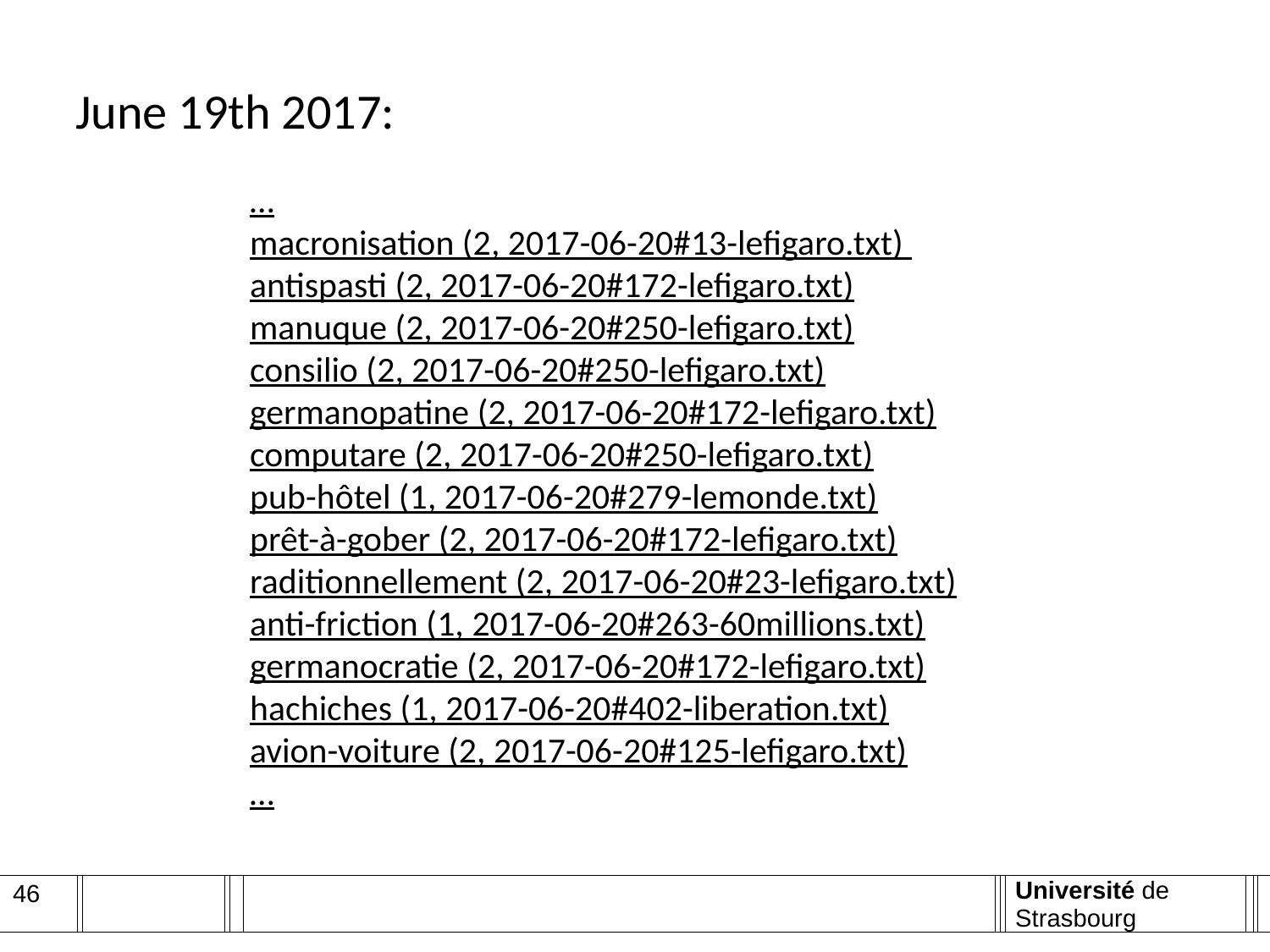

June 19th 2017:
…
macronisation (2, 2017-06-20#13-lefigaro.txt)
antispasti (2, 2017-06-20#172-lefigaro.txt)
manuque (2, 2017-06-20#250-lefigaro.txt)
consilio (2, 2017-06-20#250-lefigaro.txt)
germanopatine (2, 2017-06-20#172-lefigaro.txt)
computare (2, 2017-06-20#250-lefigaro.txt)
pub-hôtel (1, 2017-06-20#279-lemonde.txt)
prêt-à-gober (2, 2017-06-20#172-lefigaro.txt)
raditionnellement (2, 2017-06-20#23-lefigaro.txt)
anti-friction (1, 2017-06-20#263-60millions.txt)
germanocratie (2, 2017-06-20#172-lefigaro.txt)
hachiches (1, 2017-06-20#402-liberation.txt)
avion-voiture (2, 2017-06-20#125-lefigaro.txt)
…
46